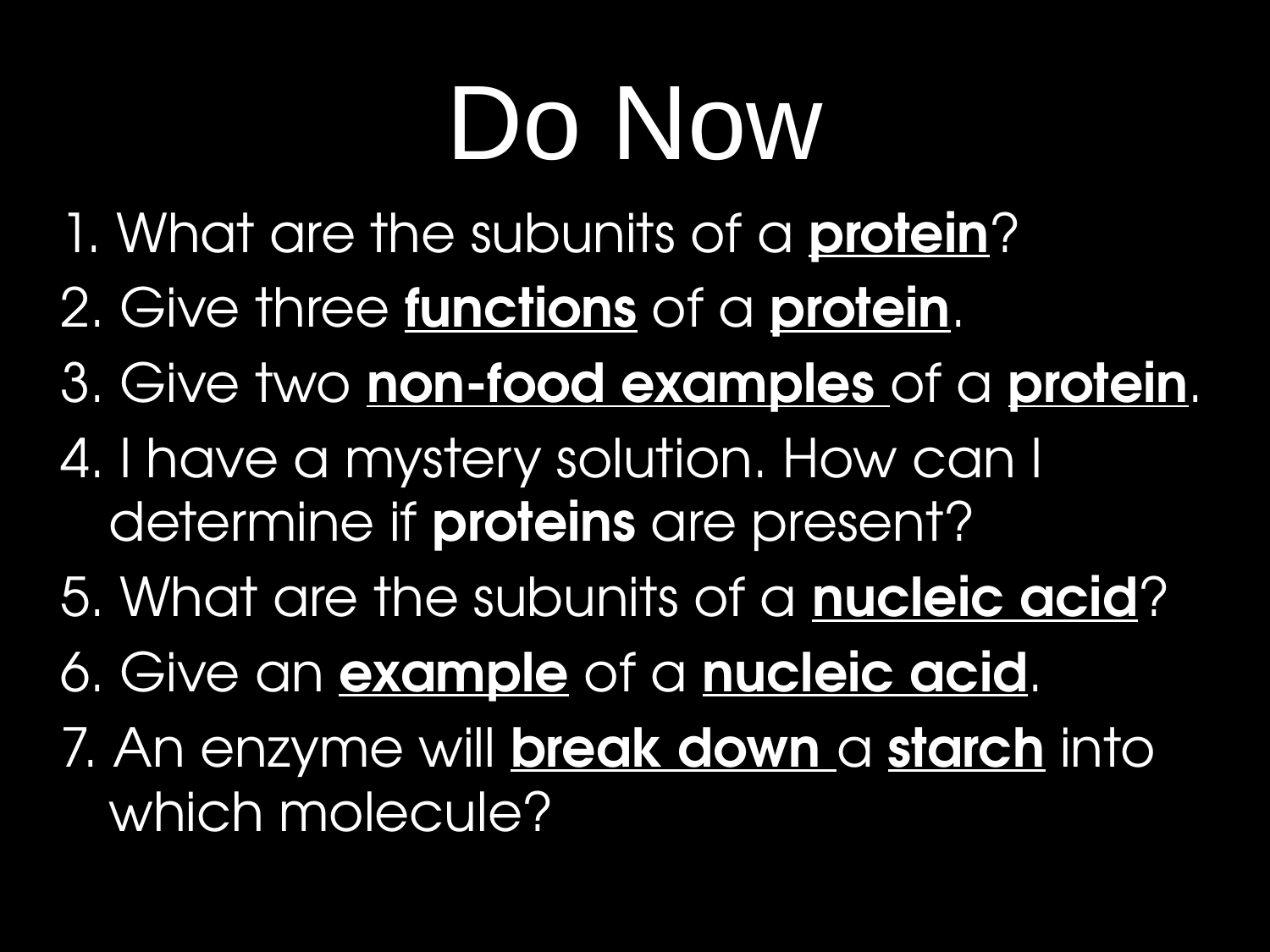

# Do Now
1. What are the subunits of a protein?
2. Give three functions of a protein.
3. Give two non-food examples of a protein.
4. I have a mystery solution. How can I determine if proteins are present?
5. What are the subunits of a nucleic acid?
6. Give an example of a nucleic acid.
7. An enzyme will break down a starch into which molecule?